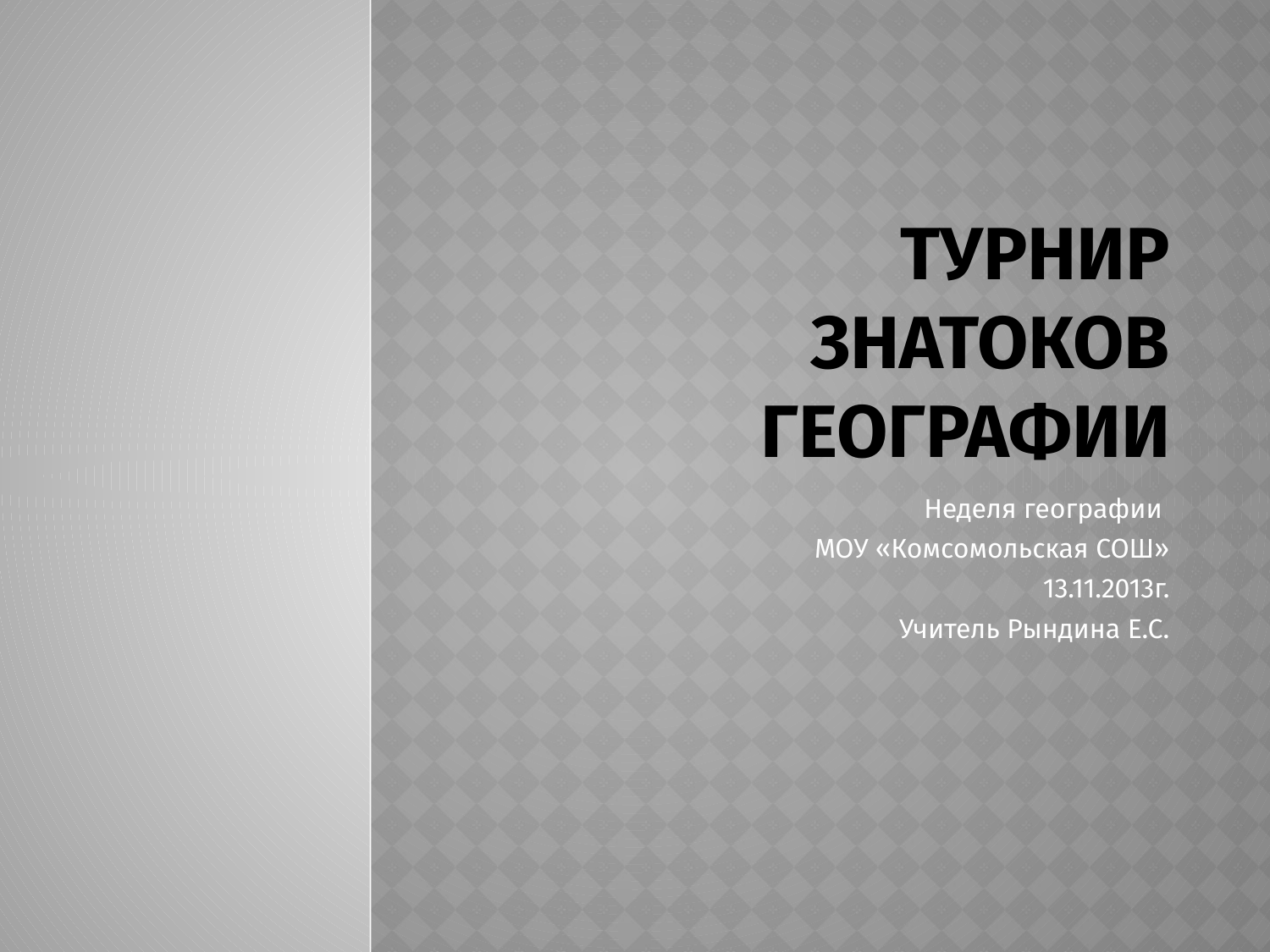

# Турнир знатоков географии
Неделя географии
МОУ «Комсомольская СОШ»
13.11.2013г.
Учитель Рындина Е.С.